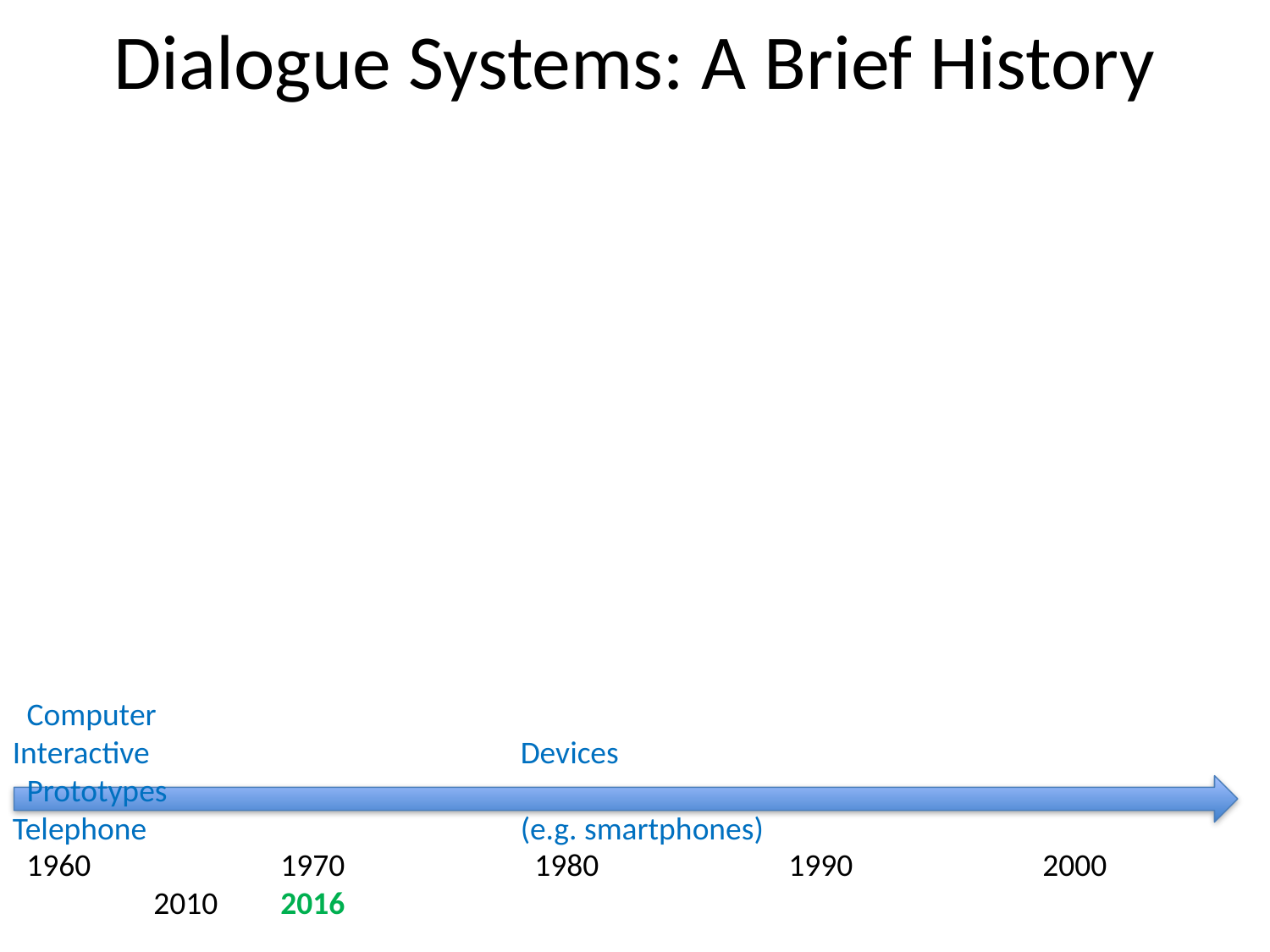

# Dialogue Systems: A Brief History

  Computer								Interactive 			Devices
  Prototypes								Telephone			(e.g. smartphones)

1960		1970		1980		1990		2000		2010	2016